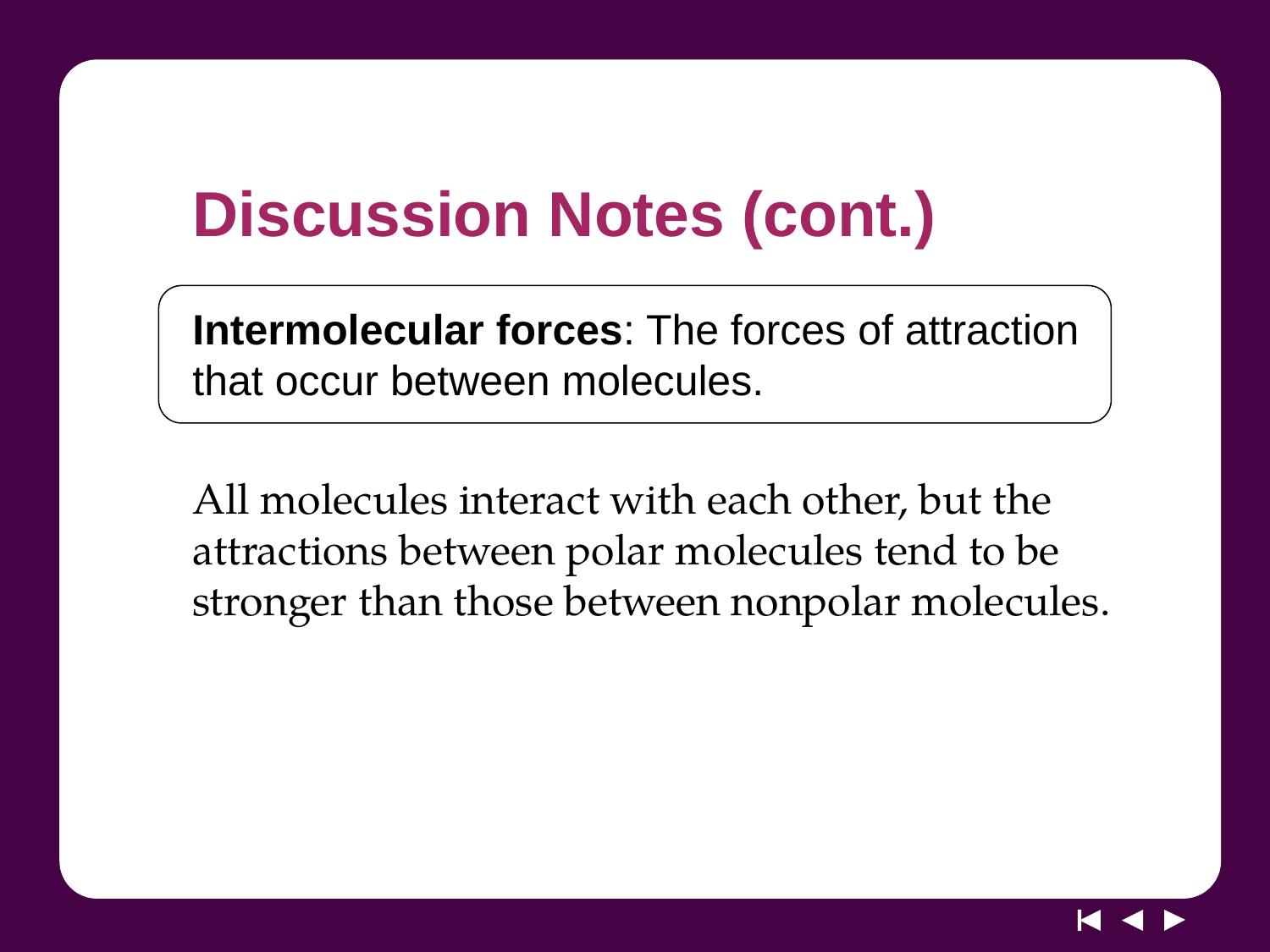

# Discussion Notes (cont.)

Intermolecular forces: The forces of attraction that occur between molecules.

All molecules interact with each other, but the attractions between polar molecules tend to be stronger than those between nonpolar molecules.